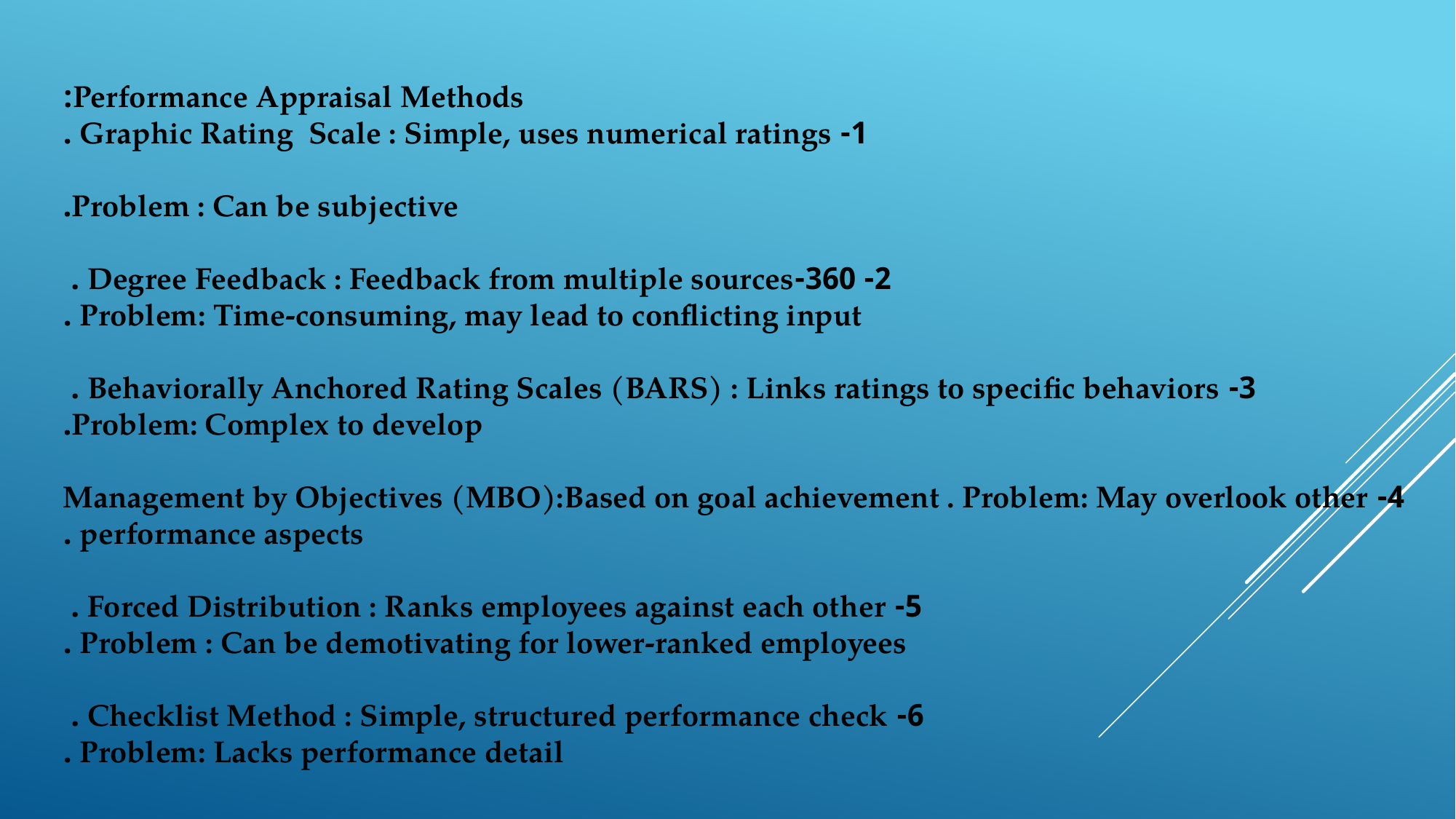

Performance Appraisal Methods:
1- Graphic Rating  Scale : Simple, uses numerical ratings .

Problem : Can be subjective.

2- 360-Degree Feedback : Feedback from multiple sources .
Problem: Time-consuming, may lead to conflicting input .

3- Behaviorally Anchored Rating Scales (BARS) : Links ratings to specific behaviors .
Problem: Complex to develop.

4- Management by Objectives (MBO):Based on goal achievement . Problem: May overlook other performance aspects .

5- Forced Distribution : Ranks employees against each other .
Problem : Can be demotivating for lower-ranked employees .

6- Checklist Method : Simple, structured performance check .
Problem: Lacks performance detail .